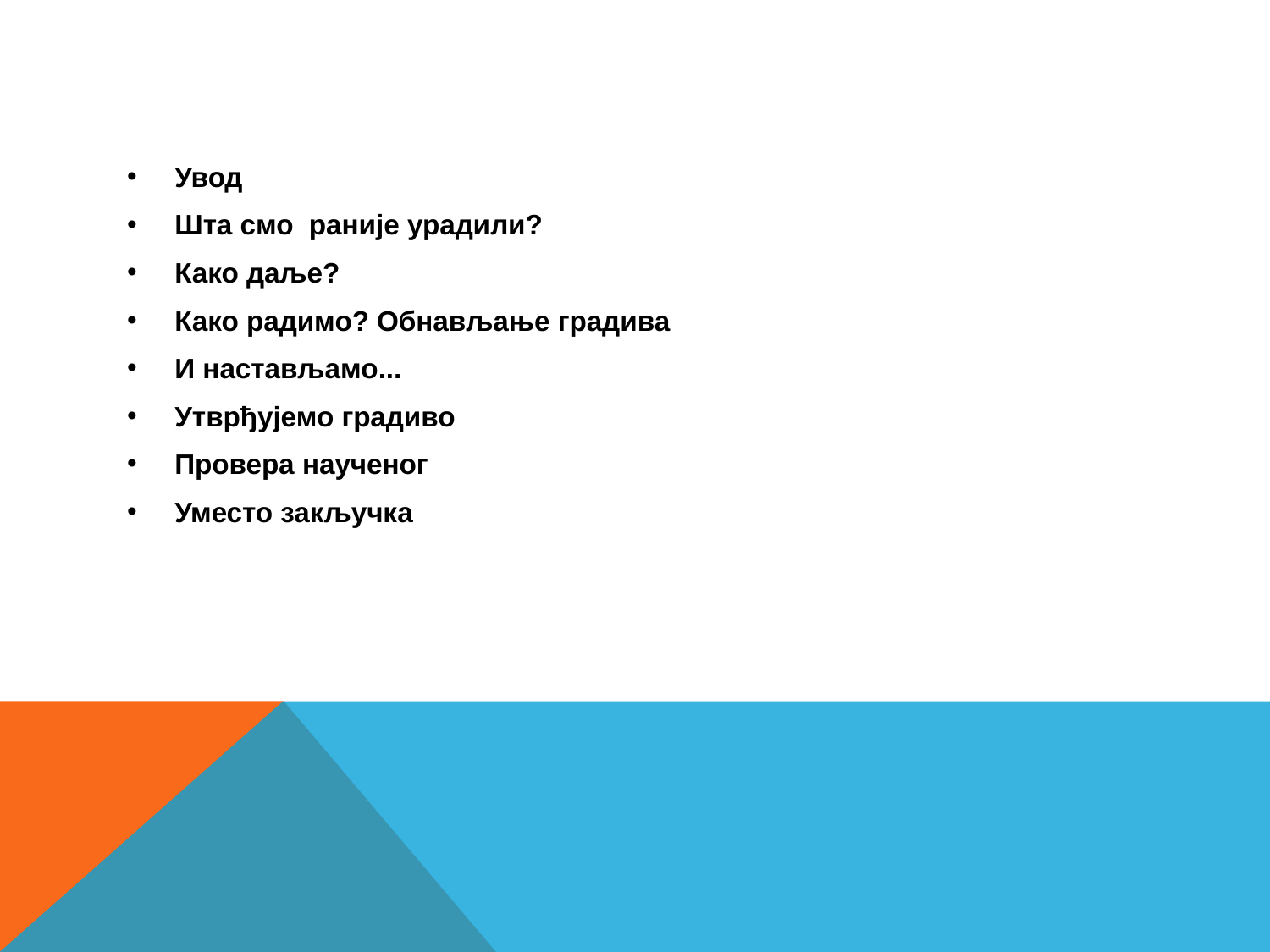

#
Увод
Шта смо  раније урадили?
Како даље?
Како радимо? Обнављање градива
И настављамо...
Утврђујемо градиво
Провера наученог
Уместо закључка